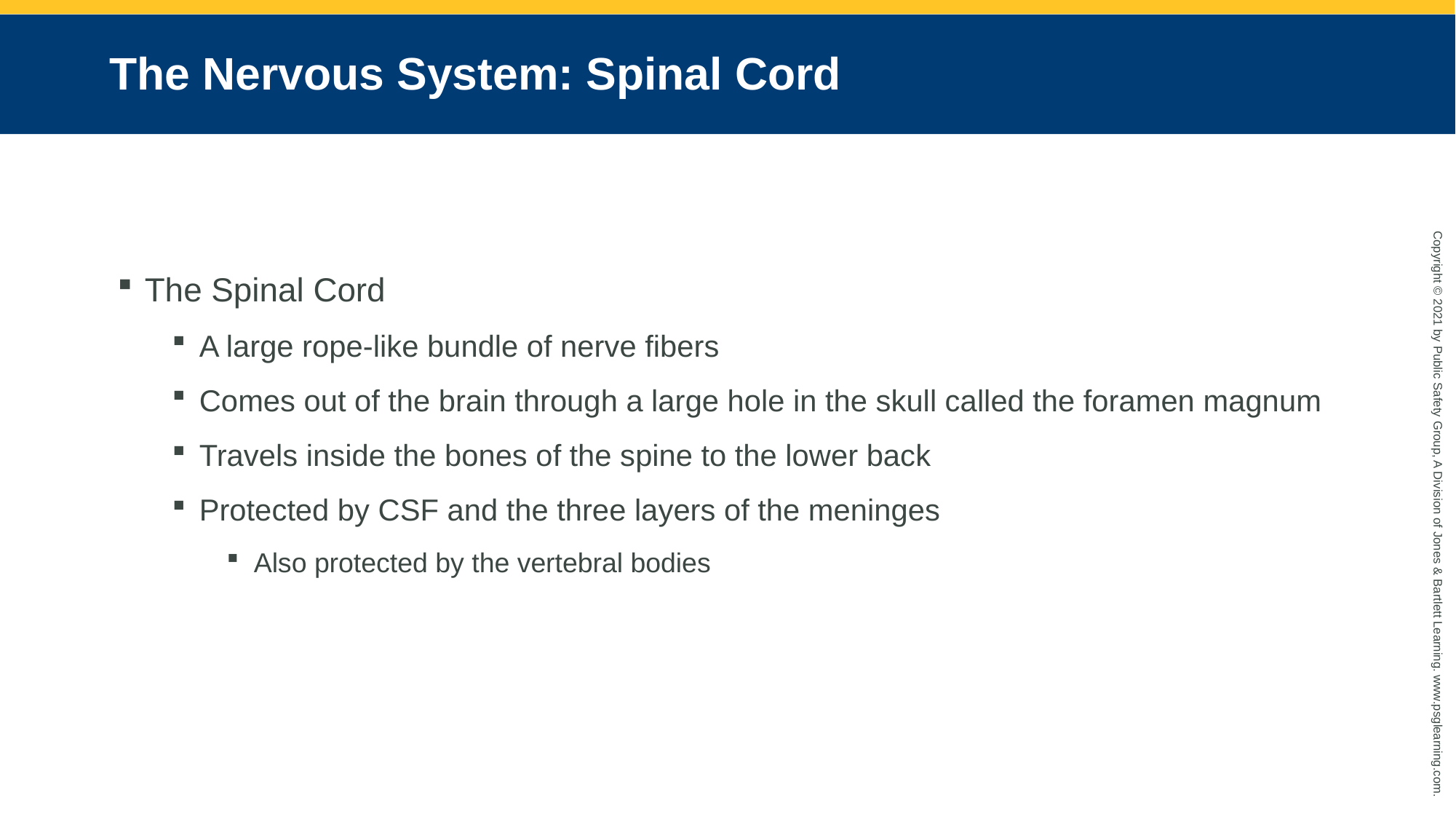

# The Nervous System: Spinal Cord
The Spinal Cord
A large rope-like bundle of nerve fibers
Comes out of the brain through a large hole in the skull called the foramen magnum
Travels inside the bones of the spine to the lower back
Protected by CSF and the three layers of the meninges
Also protected by the vertebral bodies